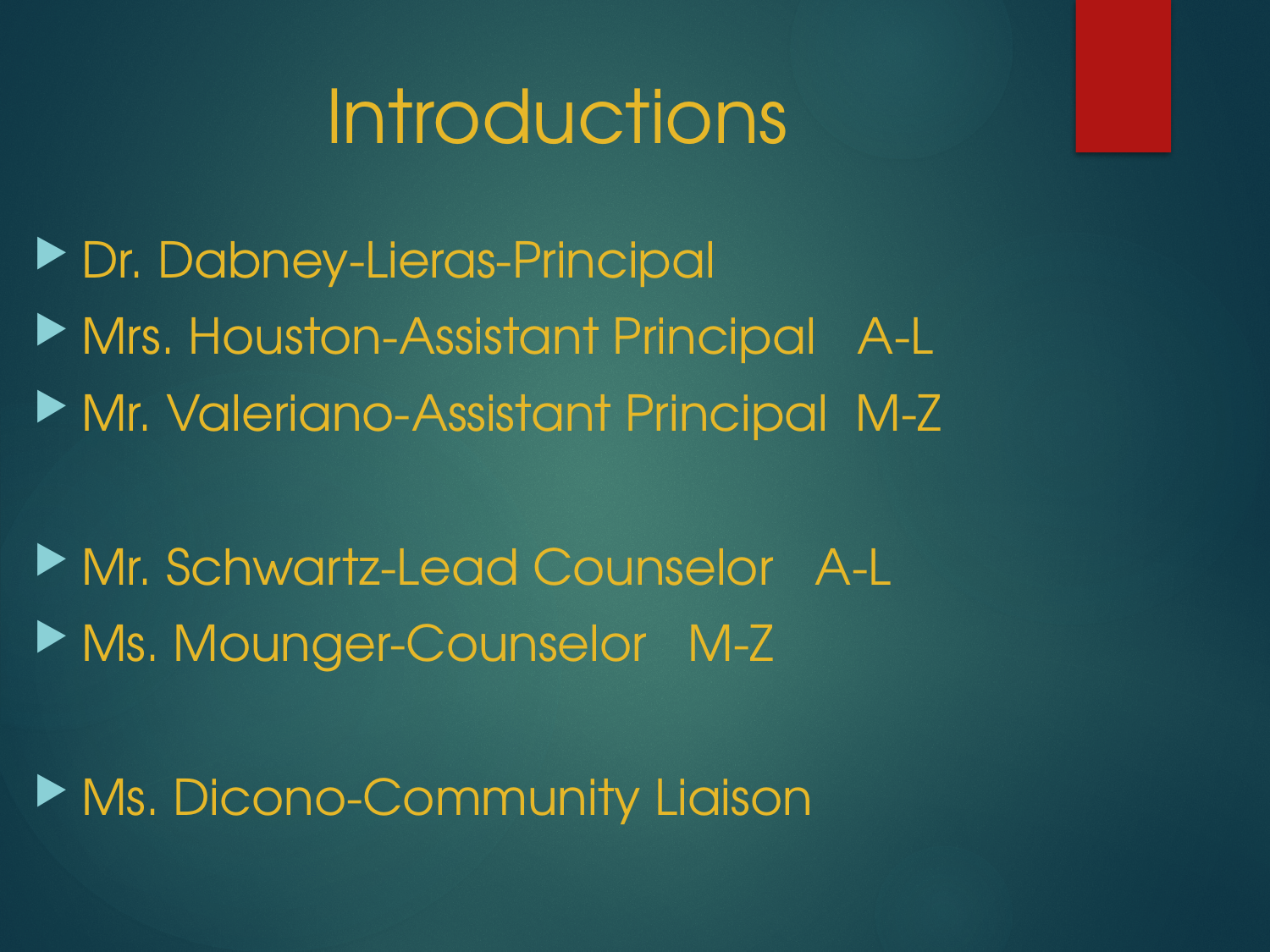

# Introductions
Dr. Dabney-Lieras-Principal
Mrs. Houston-Assistant Principal   A-L
Mr. Valeriano-Assistant Principal  M-Z

Mr. Schwartz-Lead Counselor   A-L
Ms. Mounger-Counselor   M-Z

Ms. Dicono-Community Liaison